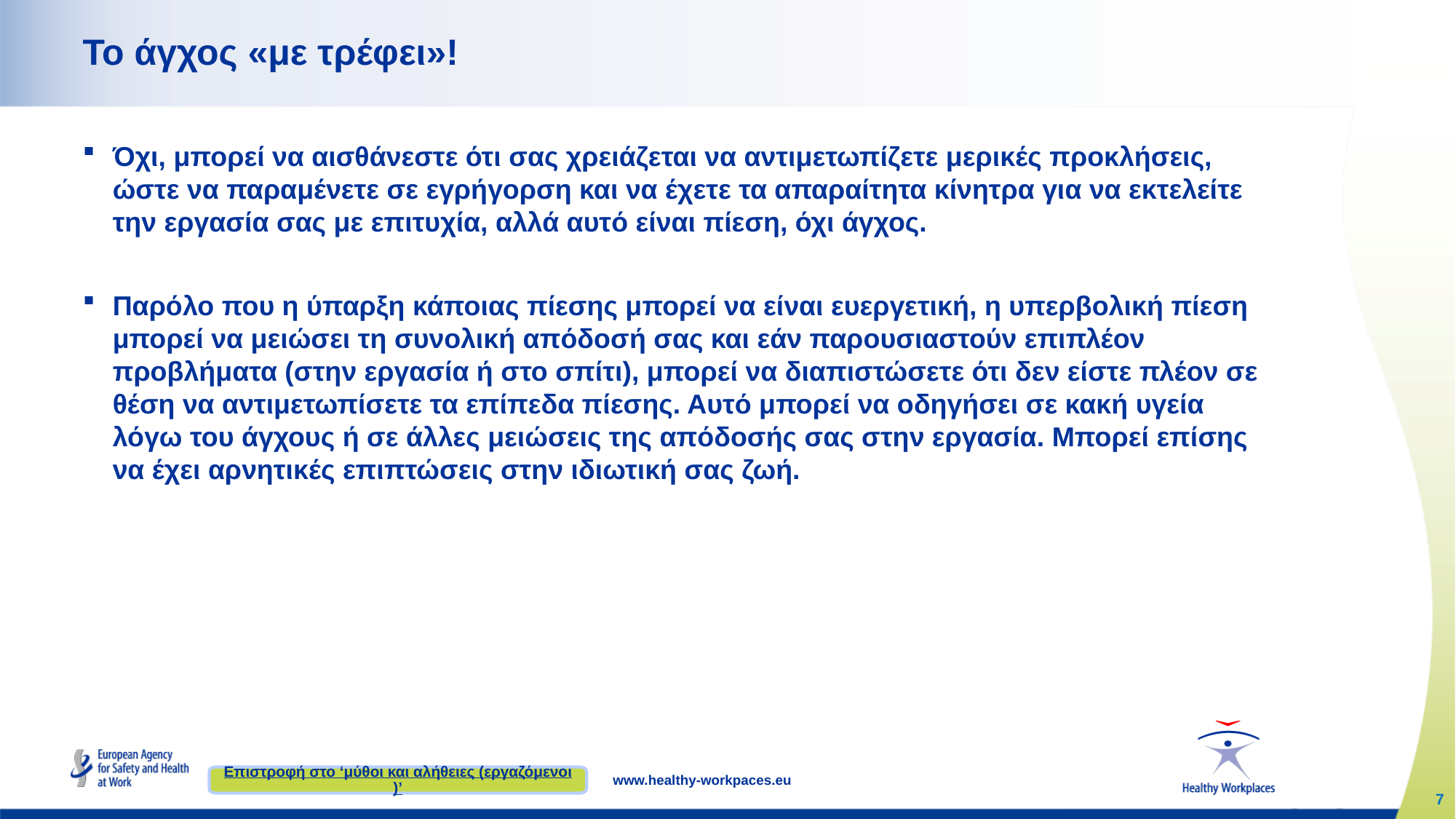

# Το άγχος «με τρέφει»!
Όχι, μπορεί να αισθάνεστε ότι σας χρειάζεται να αντιμετωπίζετε μερικές προκλήσεις, ώστε να παραμένετε σε εγρήγορση και να έχετε τα απαραίτητα κίνητρα για να εκτελείτε την εργασία σας με επιτυχία, αλλά αυτό είναι πίεση, όχι άγχος.

Παρόλο που η ύπαρξη κάποιας πίεσης μπορεί να είναι ευεργετική, η υπερβολική πίεση μπορεί να μειώσει τη συνολική απόδοσή σας και εάν παρουσιαστούν επιπλέον προβλήματα (στην εργασία ή στο σπίτι), μπορεί να διαπιστώσετε ότι δεν είστε πλέον σε θέση να αντιμετωπίσετε τα επίπεδα πίεσης. Αυτό μπορεί να οδηγήσει σε κακή υγεία λόγω του άγχους ή σε άλλες μειώσεις της απόδοσής σας στην εργασία. Μπορεί επίσης να έχει αρνητικές επιπτώσεις στην ιδιωτική σας ζωή.
Επιστροφή στο ‘μύθοι και αλήθειες (εργαζόμενοι)’